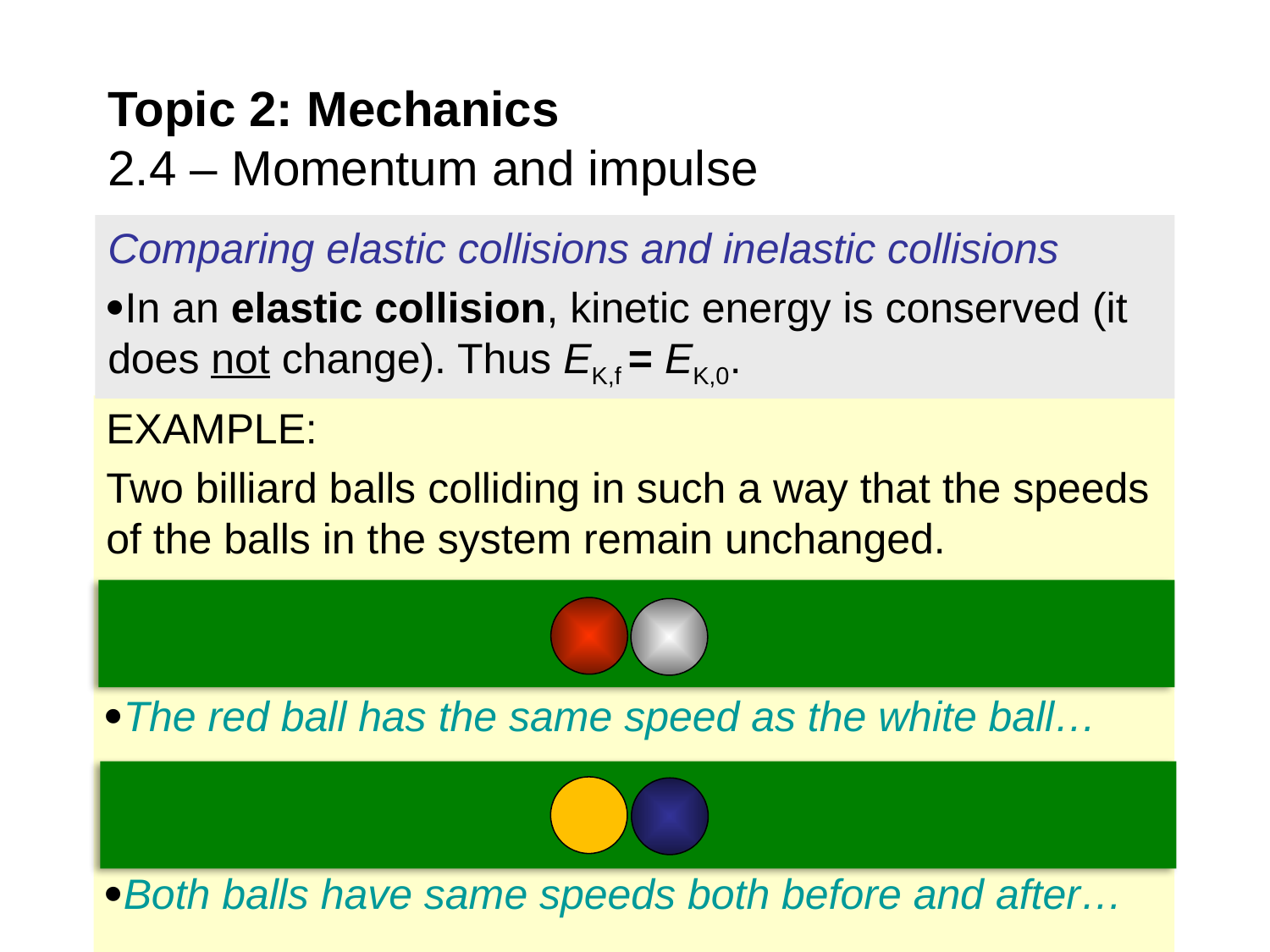

# Topic 2: Mechanics 2.4 – Momentum and impulse
Comparing elastic collisions and inelastic collisions
•In an elastic collision, kinetic energy is conserved (it does not change). Thus EK,f = EK,0.
EXAMPLE:
Two billiard balls colliding in such a way that the speeds of the balls in the system remain unchanged.

•The red ball has the same speed as the white ball…

•Both balls have same speeds both before and after…